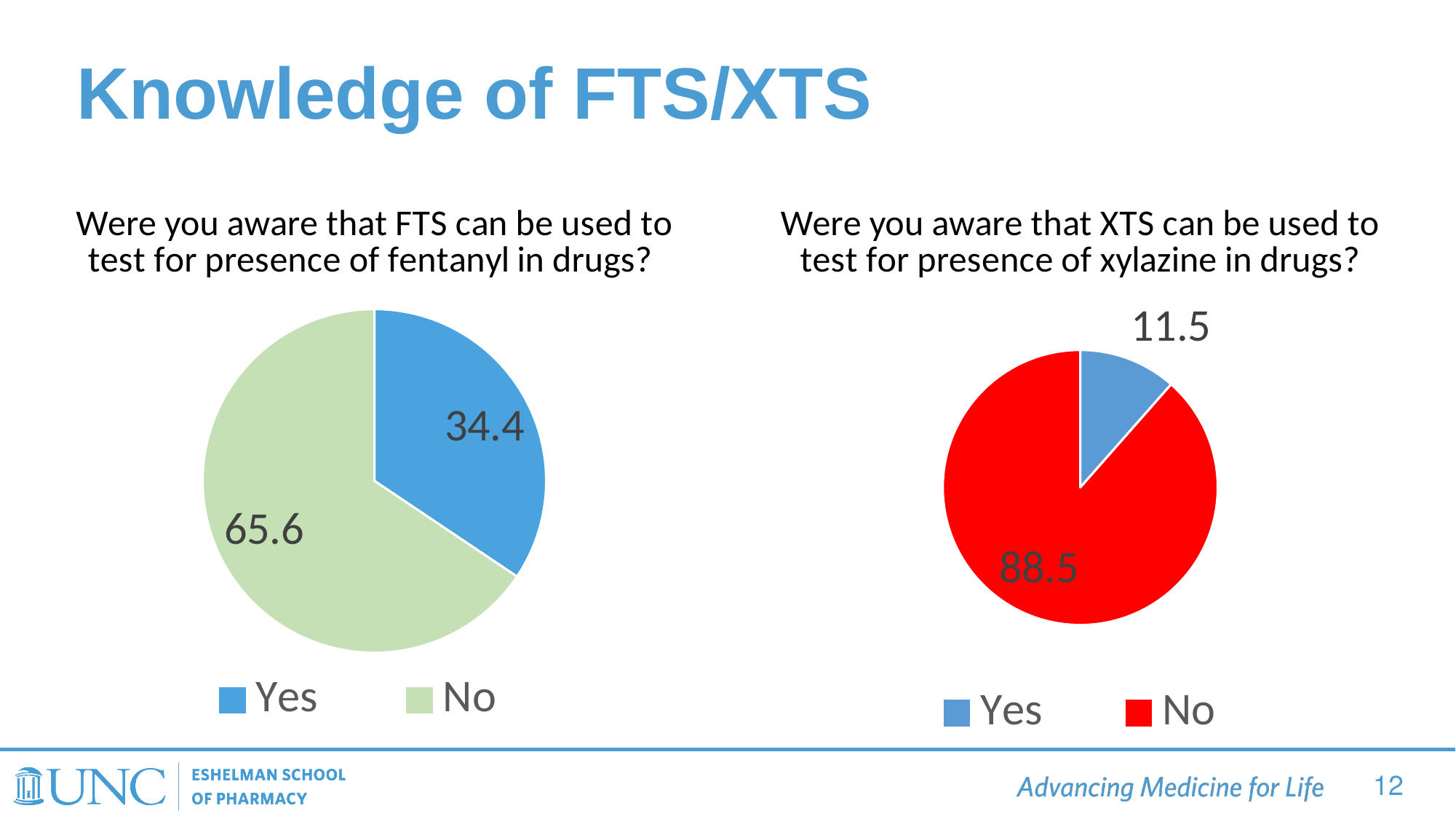

Knowledge of FTS/XTS

### Chart: Were you aware that FTS can be used to test for presence of fentanyl in drugs?

| Category | Column1 |
|---|---|
| Yes | 34.4 |
| No | 65.6 |

### Chart: Were you aware that XTS can be used to test for presence of xylazine in drugs?

| Category | Column1 |
|---|---|
| Yes | 11.5 |
| No | 88.5 |